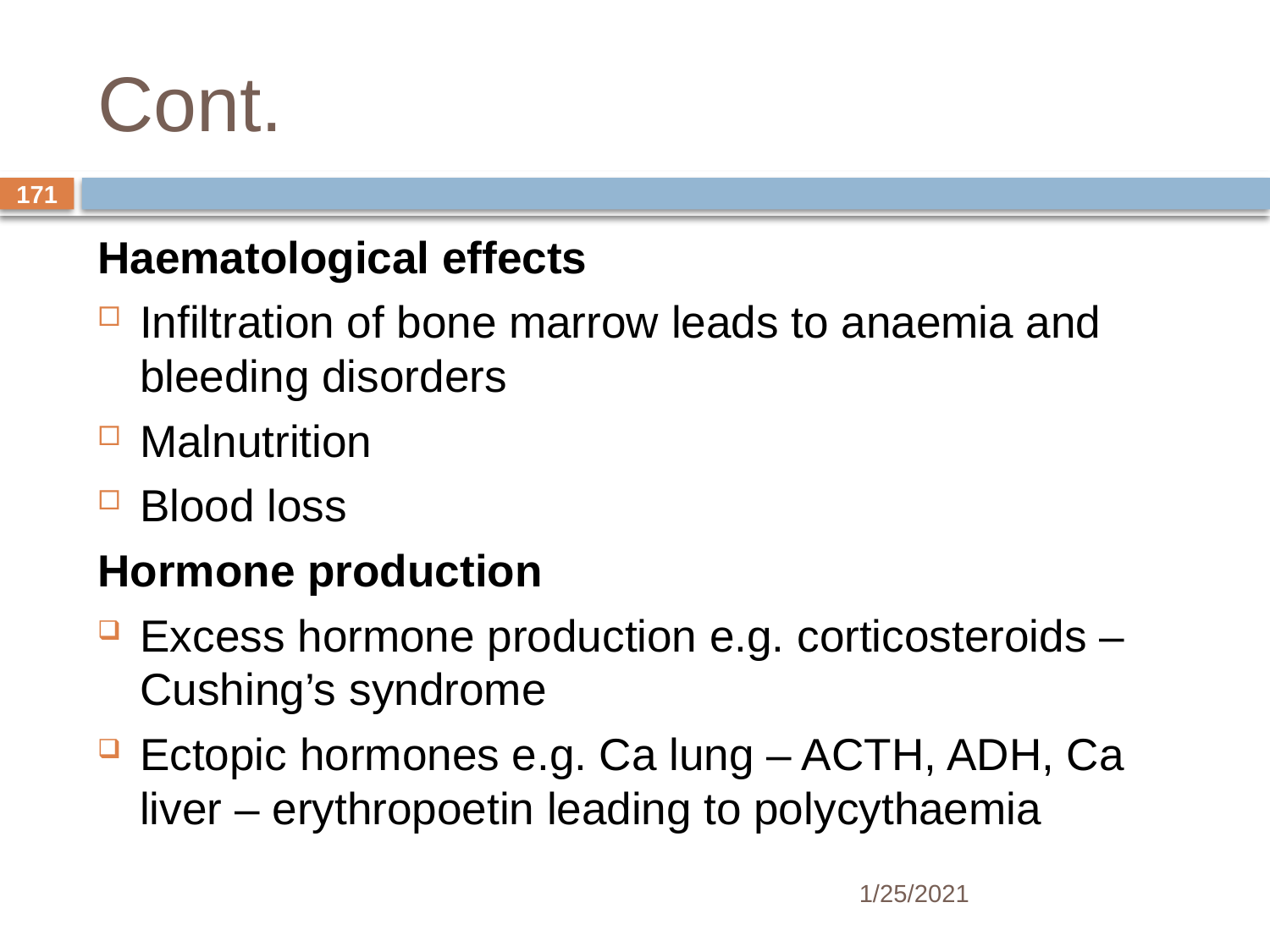

# Cont.
171
Haematological effects
Infiltration of bone marrow leads to anaemia and bleeding disorders
Malnutrition
Blood loss
Hormone production
Excess hormone production e.g. corticosteroids – Cushing’s syndrome
Ectopic hormones e.g. Ca lung – ACTH, ADH, Ca liver – erythropoetin leading to polycythaemia

1/25/2021